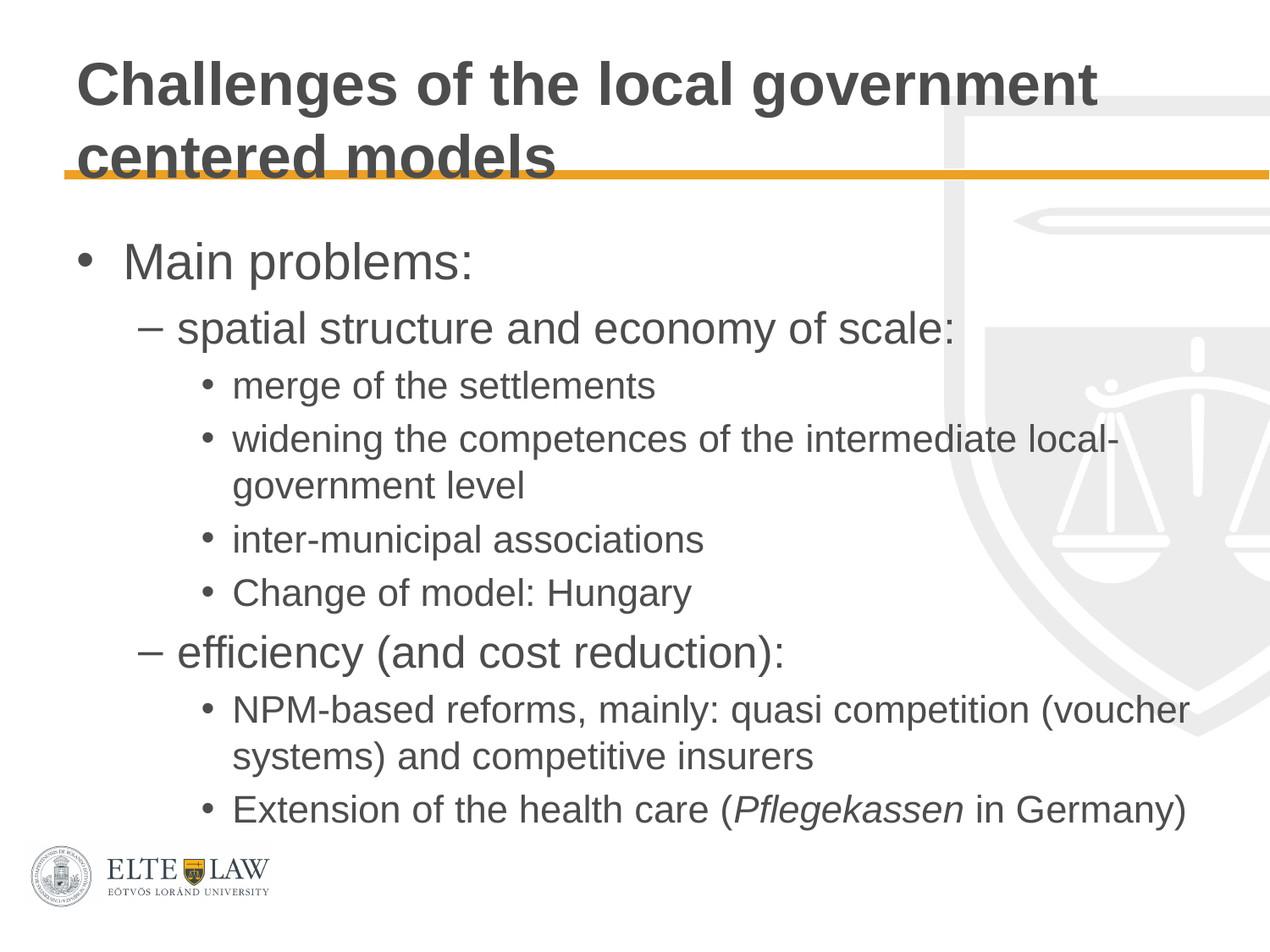

# Challenges of the local government centered models
Main problems:
spatial structure and economy of scale:
merge of the settlements
widening the competences of the intermediate local-government level
inter-municipal associations
Change of model: Hungary
efficiency (and cost reduction):
NPM-based reforms, mainly: quasi competition (voucher systems) and competitive insurers
Extension of the health care (Pflegekassen in Germany)